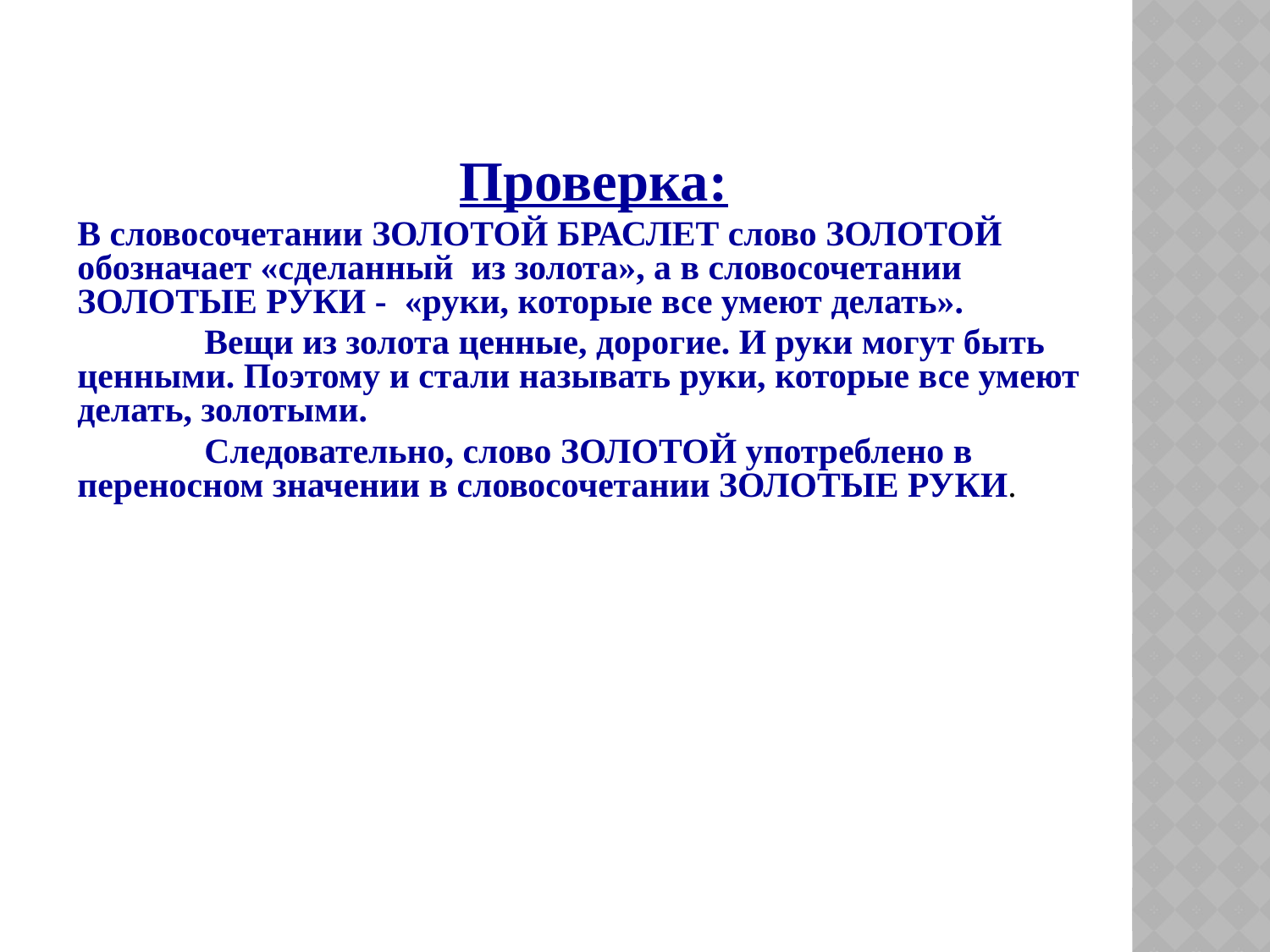

Проверка:
В словосочетании ЗОЛОТОЙ БРАСЛЕТ слово ЗОЛОТОЙ обозначает «сделанный  из золота», а в словосочетании ЗОЛОТЫЕ РУКИ -  «руки, которые все умеют делать».
	Вещи из золота ценные, дорогие. И руки могут быть ценными. Поэтому и стали называть руки, которые все умеют делать, золотыми.
	Следовательно, слово ЗОЛОТОЙ употреблено в переносном значении в словосочетании ЗОЛОТЫЕ РУКИ.